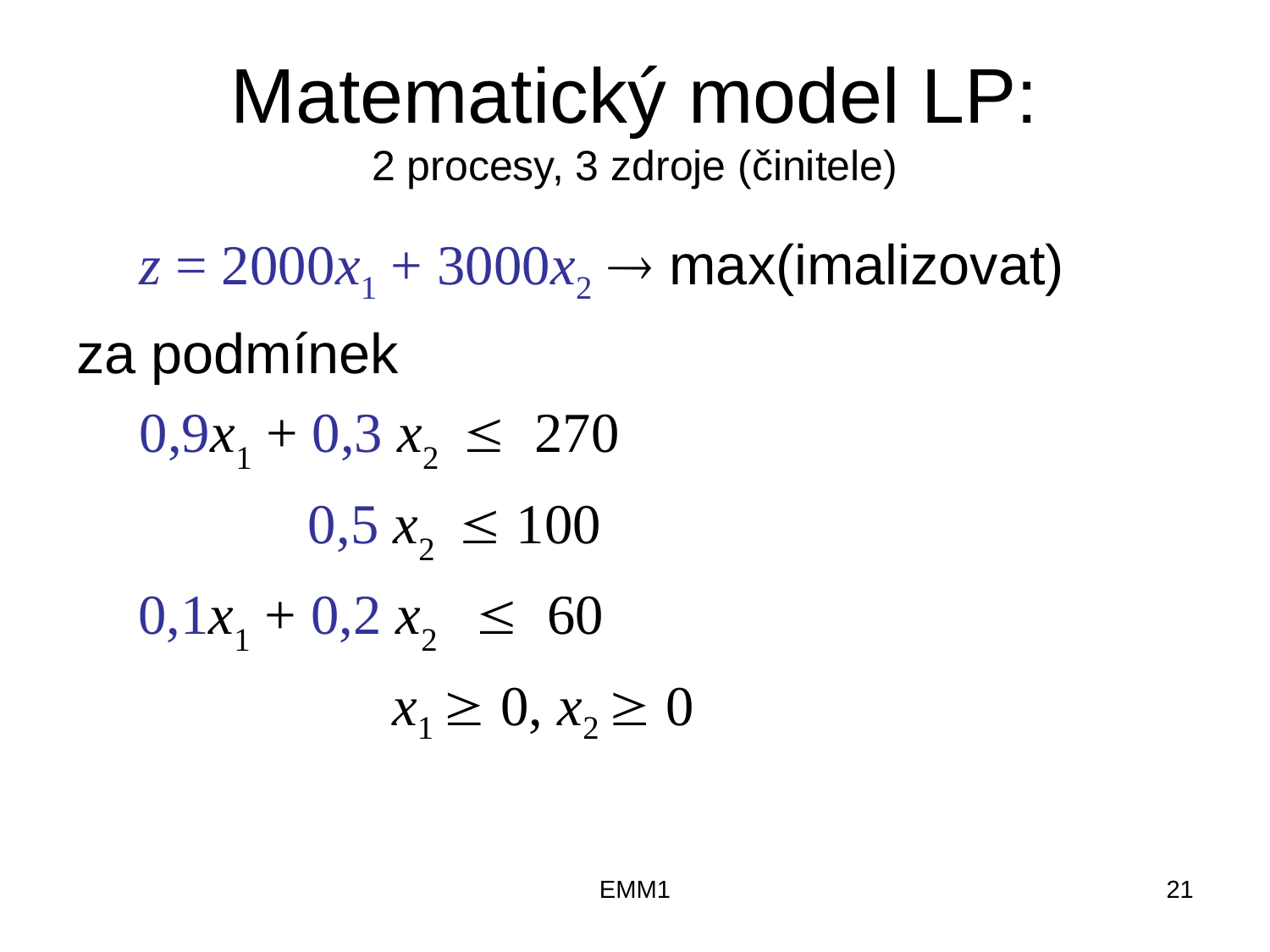

# Matematický model LP: 2 procesy, 3 zdroje (činitele)
	 z = 2000x1 + 3000x2 → max(imalizovat)
za podmínek
	 0,9x1 + 0,3 x2  ≤  270
	             0,5 x2  ≤ 100
	 0,1x1 + 0,2 x2   ≤  60
 			 x1 ≥ 0, x2 ≥ 0
EMM1
21